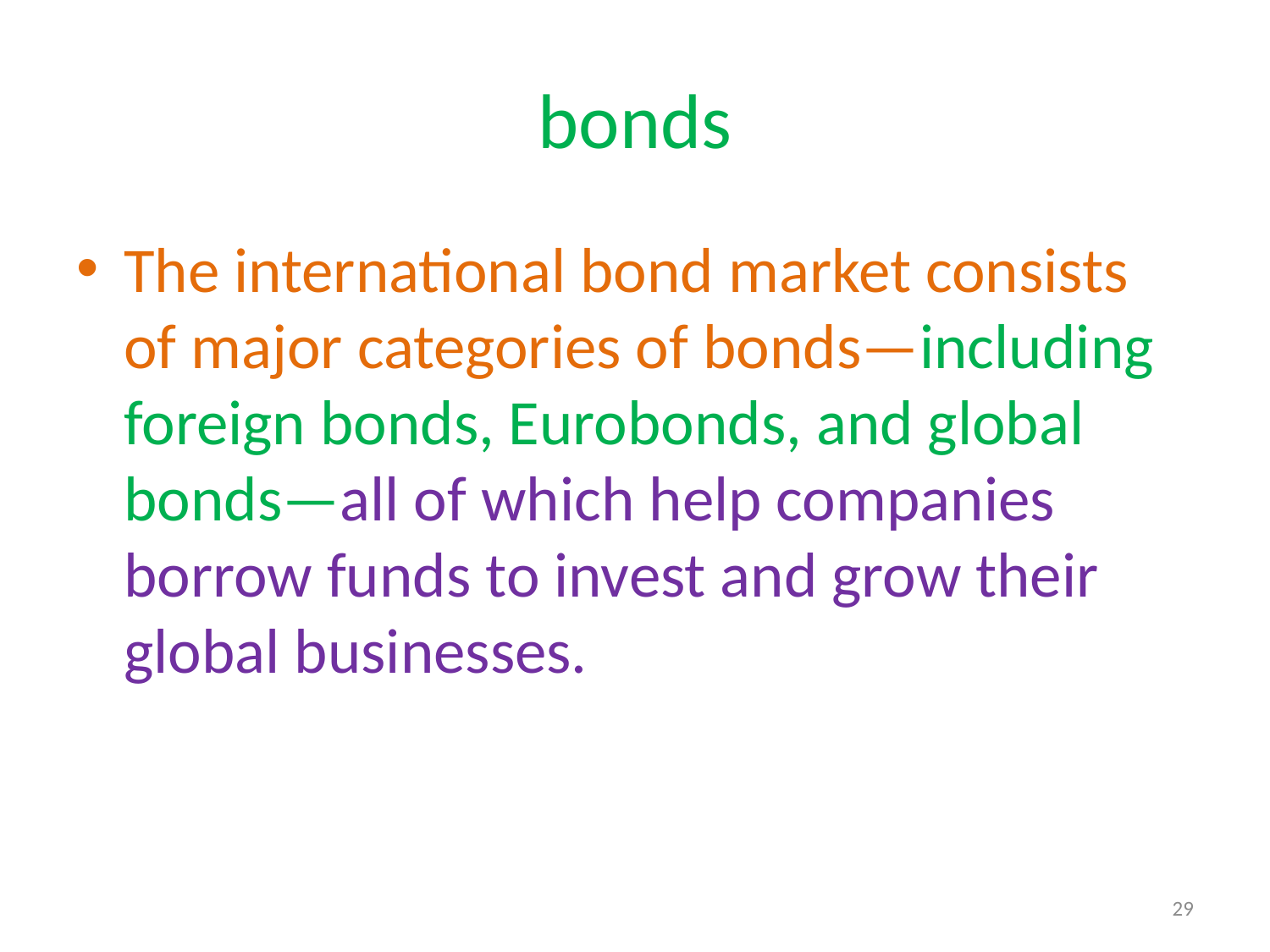

# bonds
The international bond market consists of major categories of bonds—including foreign bonds, Eurobonds, and global bonds—all of which help companies borrow funds to invest and grow their global businesses.

29